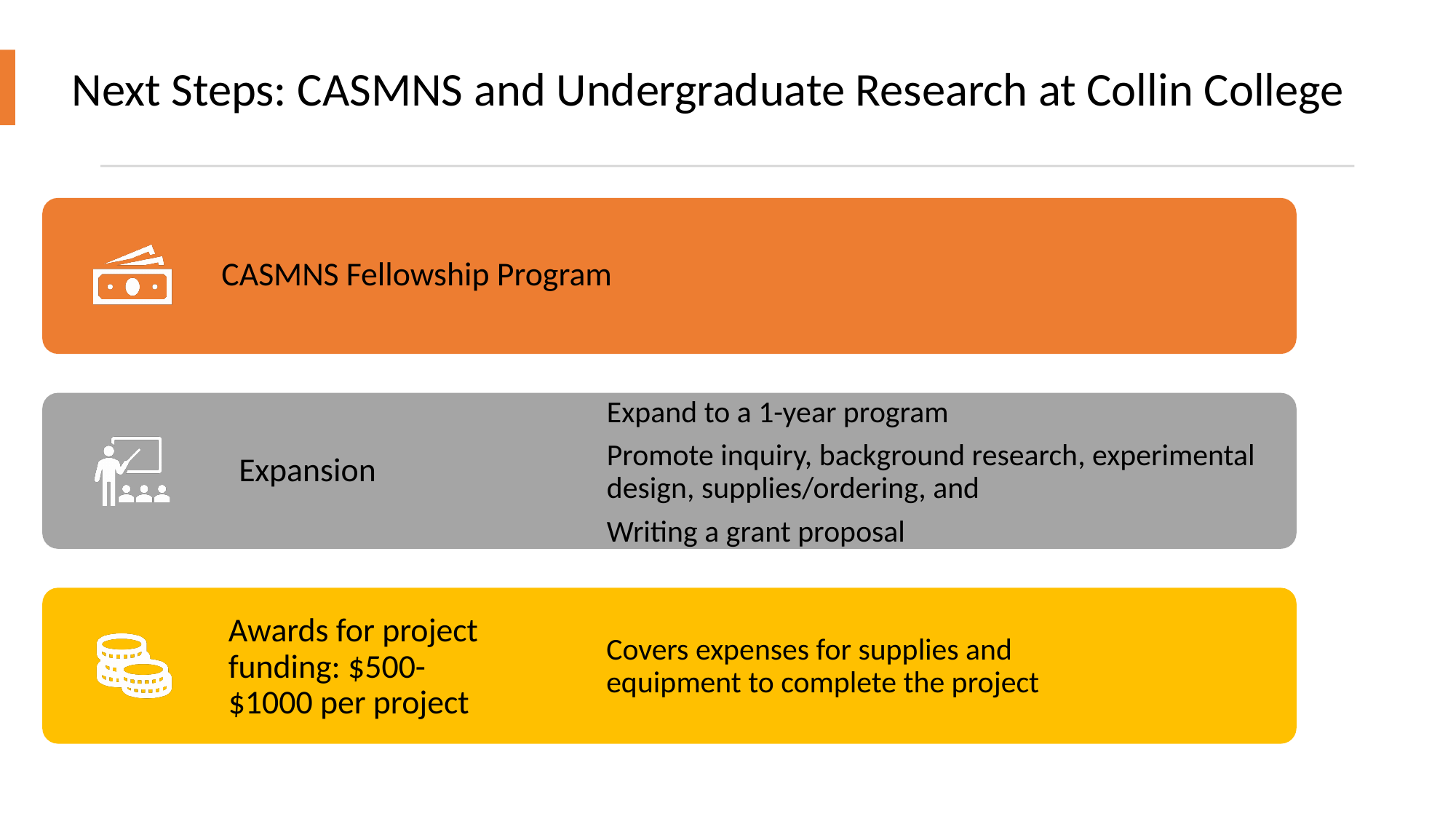

# Next Steps: CASMNS and Undergraduate Research at Collin College

CASMNS Fellowship Program
Expansion
Expand to a 1-year program
Promote inquiry, background research, experimental design, supplies/ordering, and
Writing a grant proposal
Awards for project funding: $500-$1000 per project
Covers expenses for supplies and equipment to complete the project